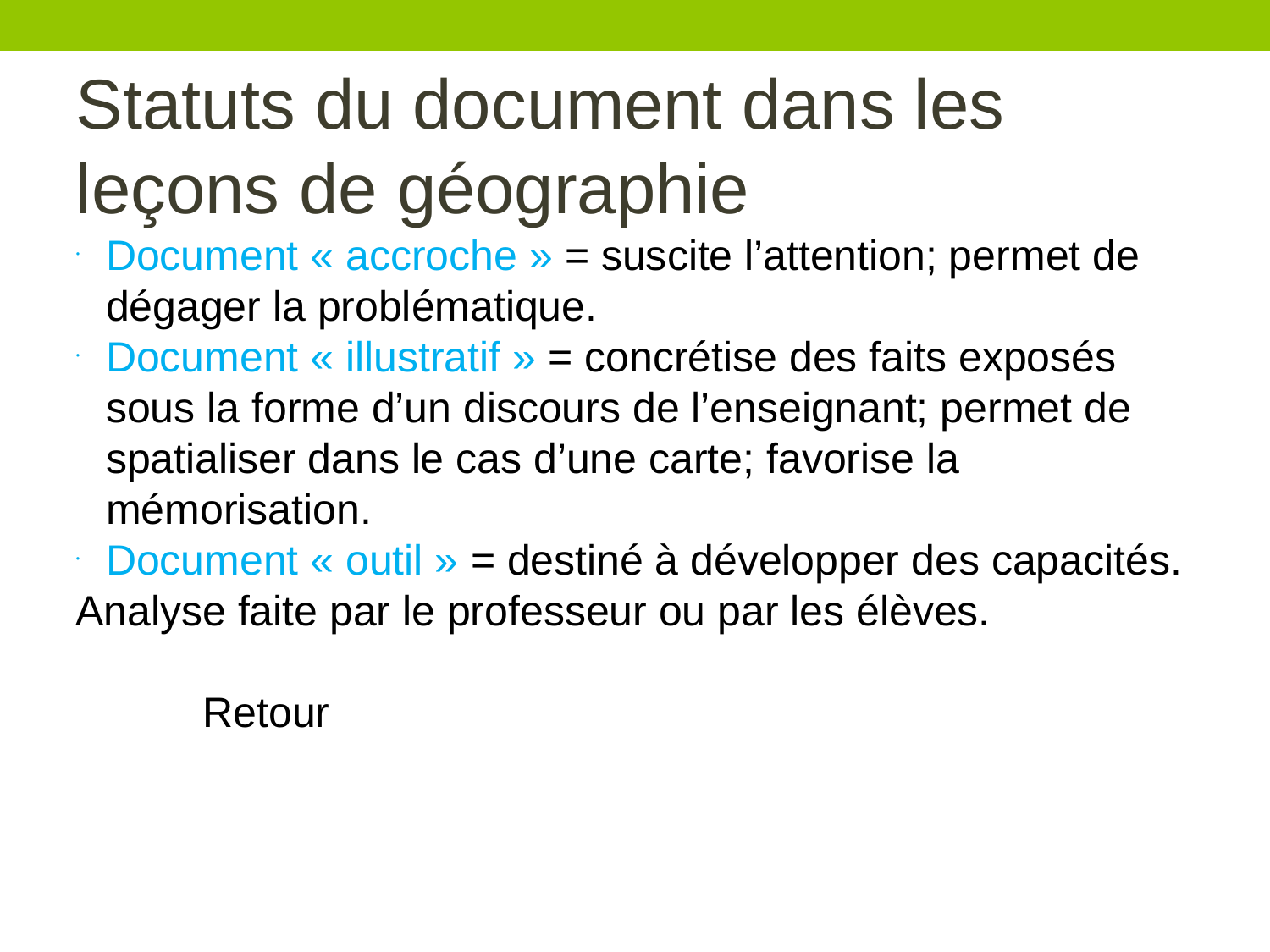

Statuts du document dans les leçons de géographie
Document « accroche » = suscite l’attention; permet de dégager la problématique.
Document « illustratif » = concrétise des faits exposés sous la forme d’un discours de l’enseignant; permet de spatialiser dans le cas d’une carte; favorise la mémorisation.
Document « outil » = destiné à développer des capacités.
Analyse faite par le professeur ou par les élèves.

	Retour